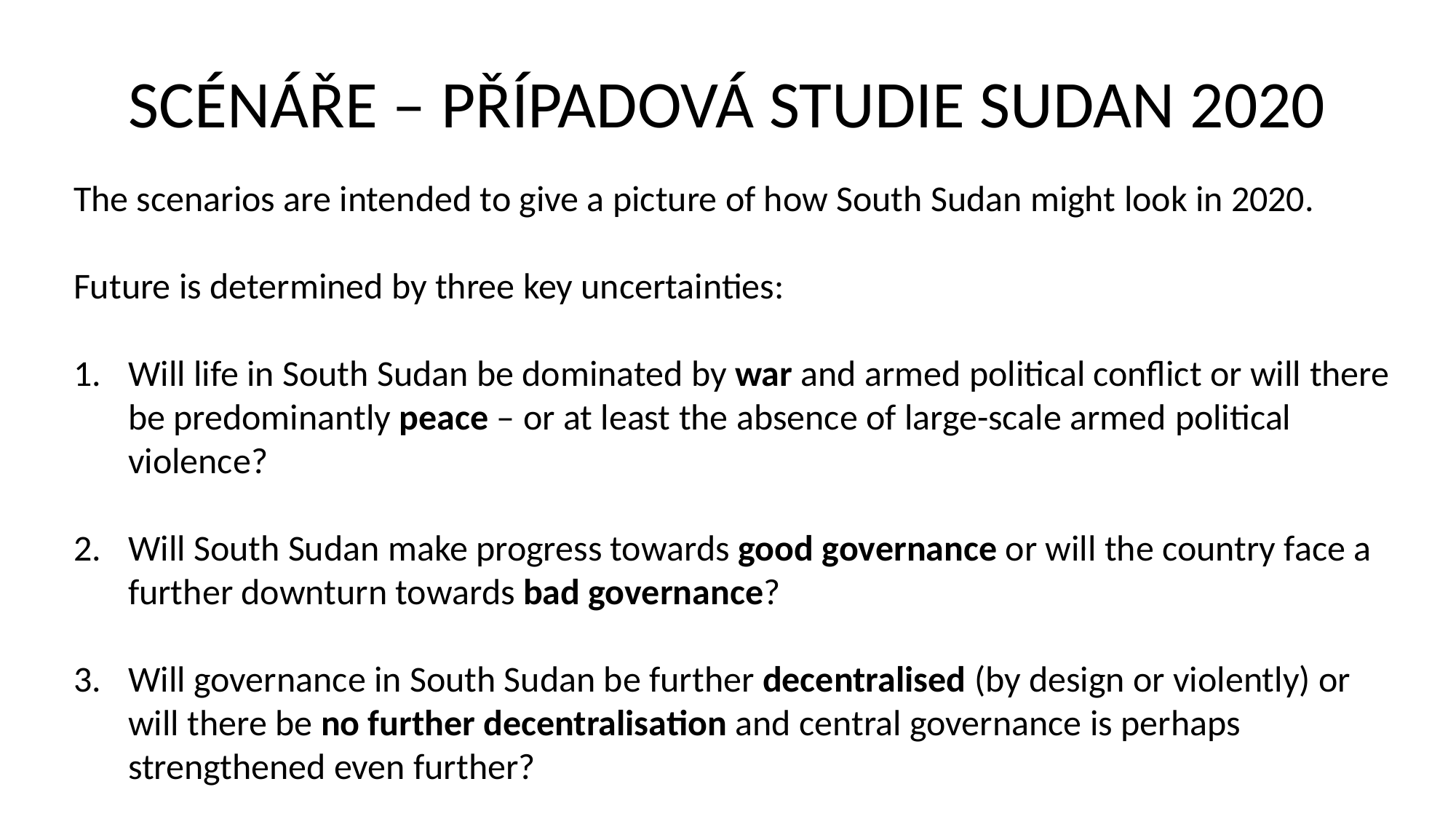

# SCÉNÁŘE – PŘÍPADOVÁ STUDIE SUDAN 2020
The scenarios are intended to give a picture of how South Sudan might look in 2020.

Future is determined by three key uncertainties:

Will life in South Sudan be dominated by war and armed political conflict or will there be predominantly peace – or at least the absence of large-scale armed political violence?

Will South Sudan make progress towards good governance or will the country face a further downturn towards bad governance?

Will governance in South Sudan be further decentralised (by design or violently) or will there be no further decentralisation and central governance is perhaps strengthened even further?